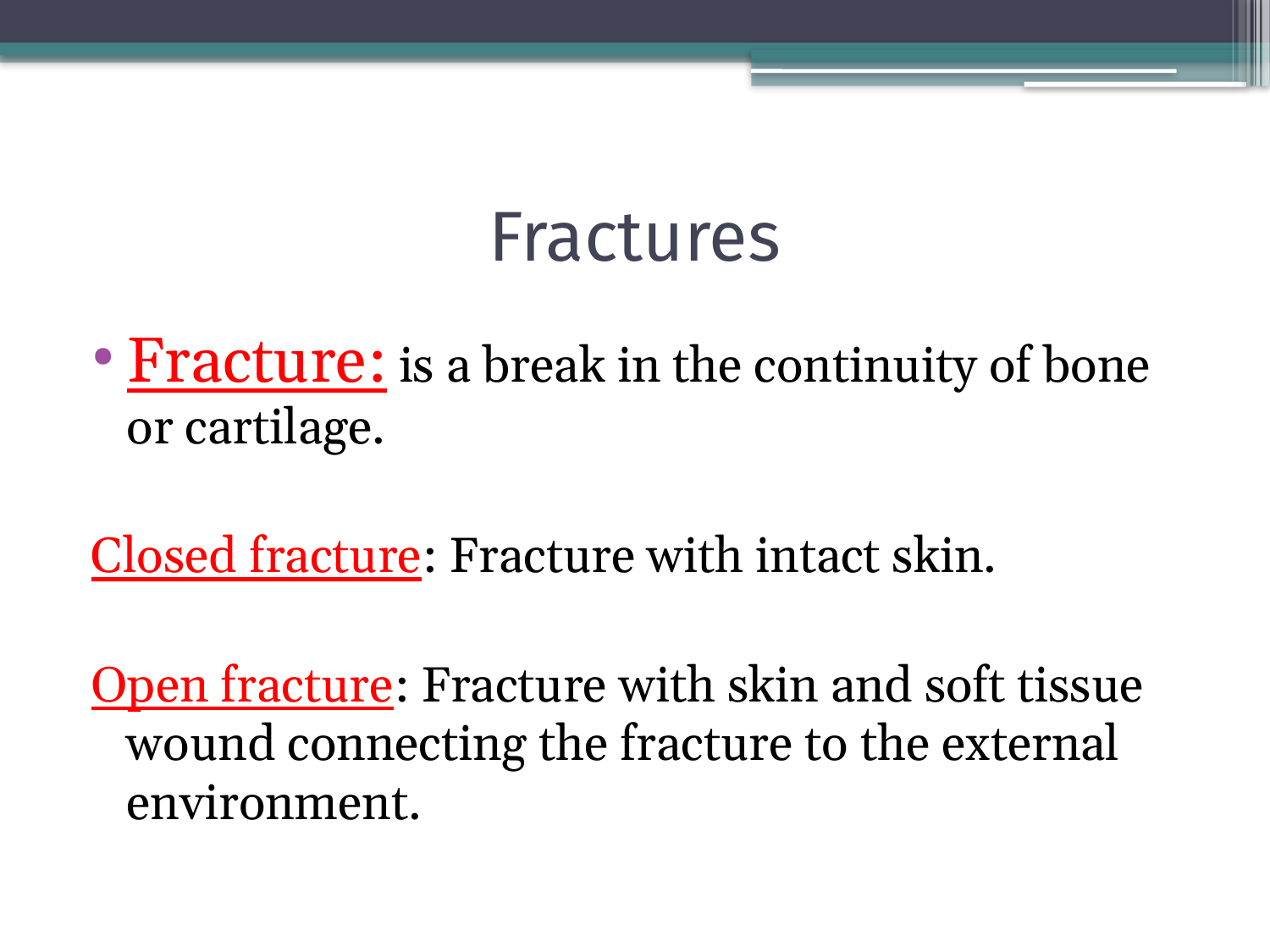

# Fractures
Fracture: is a break in the continuity of bone or cartilage.

Closed fracture: Fracture with intact skin.

Open fracture: Fracture with skin and soft tissue wound connecting the fracture to the external environment.